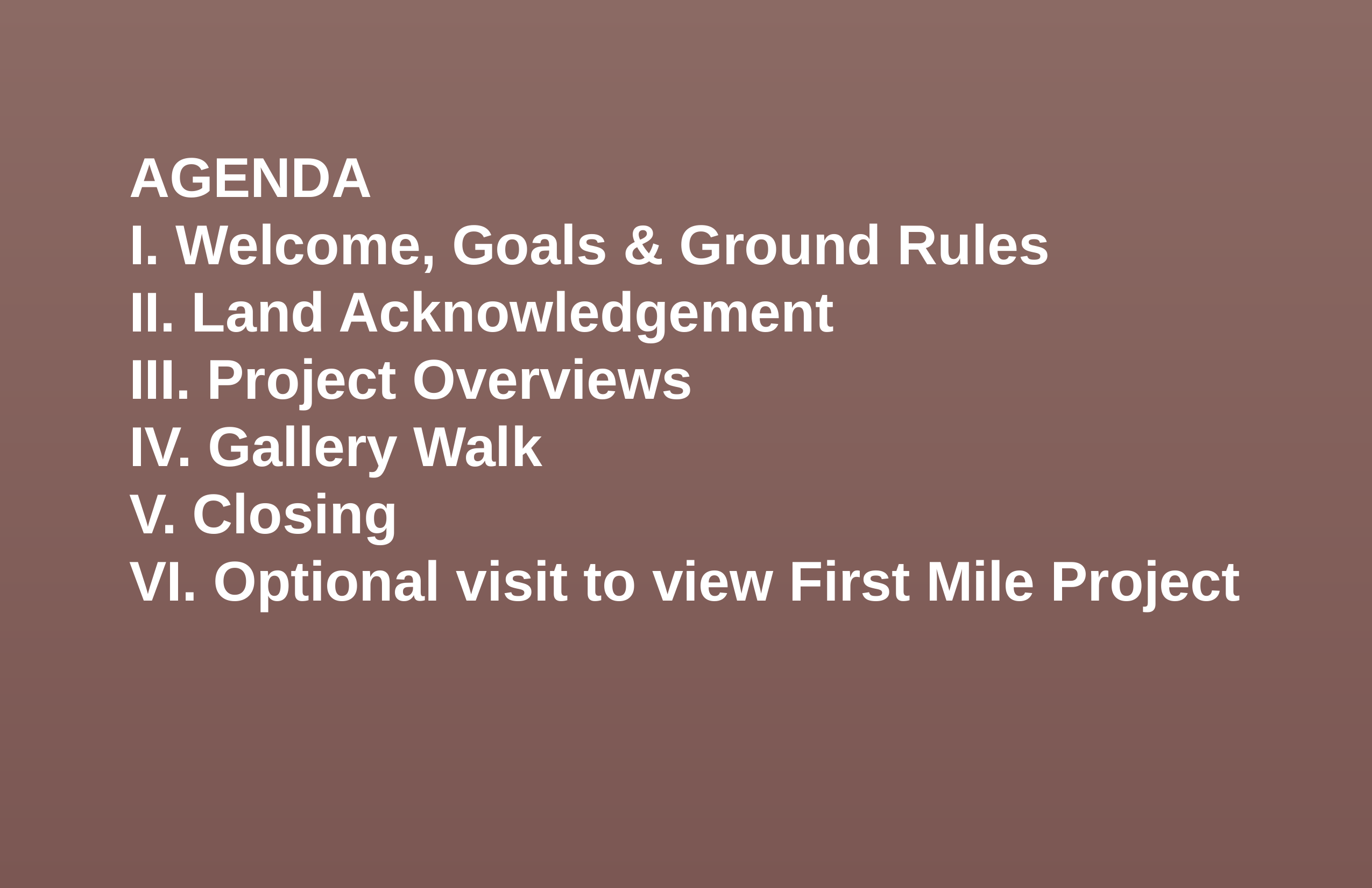

AGENDA
I. Welcome, Goals & Ground Rules
II. Land Acknowledgement
III. Project Overviews
IV. Gallery Walk
V. Closing
VI. Optional visit to view First Mile Project